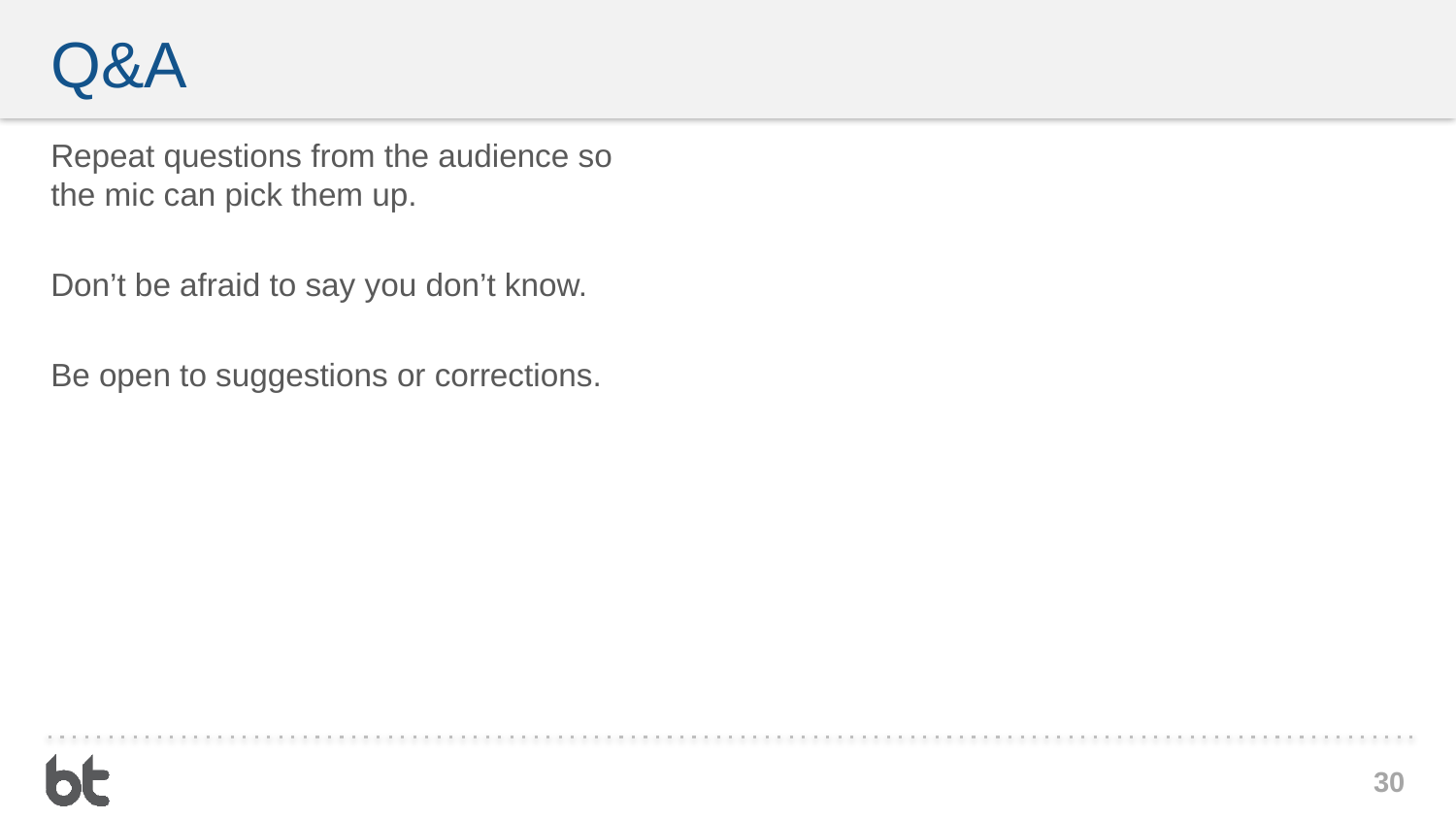

# Q&A
Repeat questions from the audience so the mic can pick them up.

Don’t be afraid to say you don’t know.

Be open to suggestions or corrections.

30